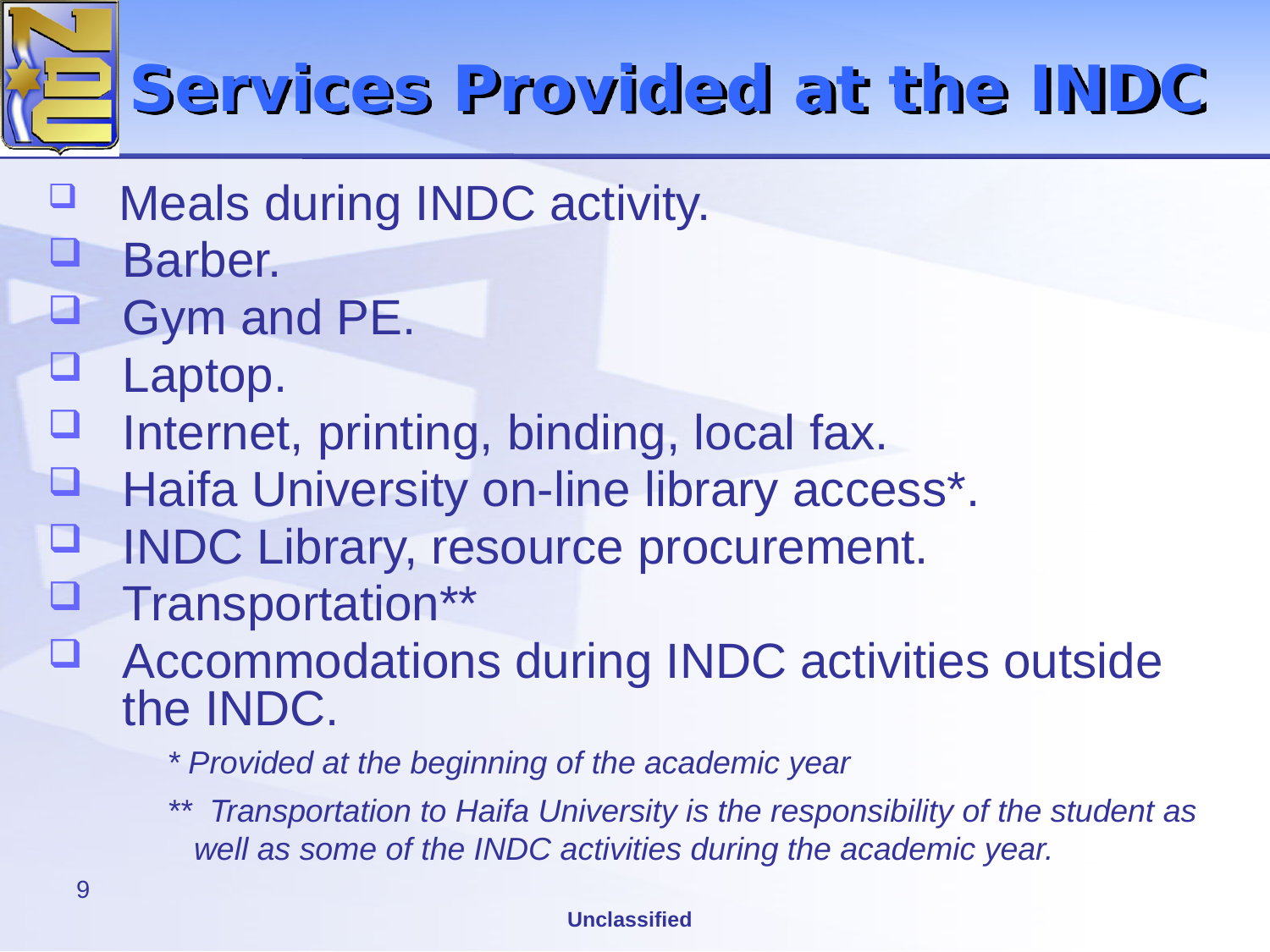

# Services Provided at the INDC
  Meals during INDC activity.
  Barber.
  Gym and PE.
  Laptop.
  Internet, printing, binding, local fax.
  Haifa University on-line library access*.
  INDC Library, resource procurement.
  Transportation**
  Accommodations during INDC activities outside
  the INDC.
* Provided at the beginning of the academic year
**  Transportation to Haifa University is the responsibility of the student as    well as some of the INDC activities during the academic year.
9
Unclassified